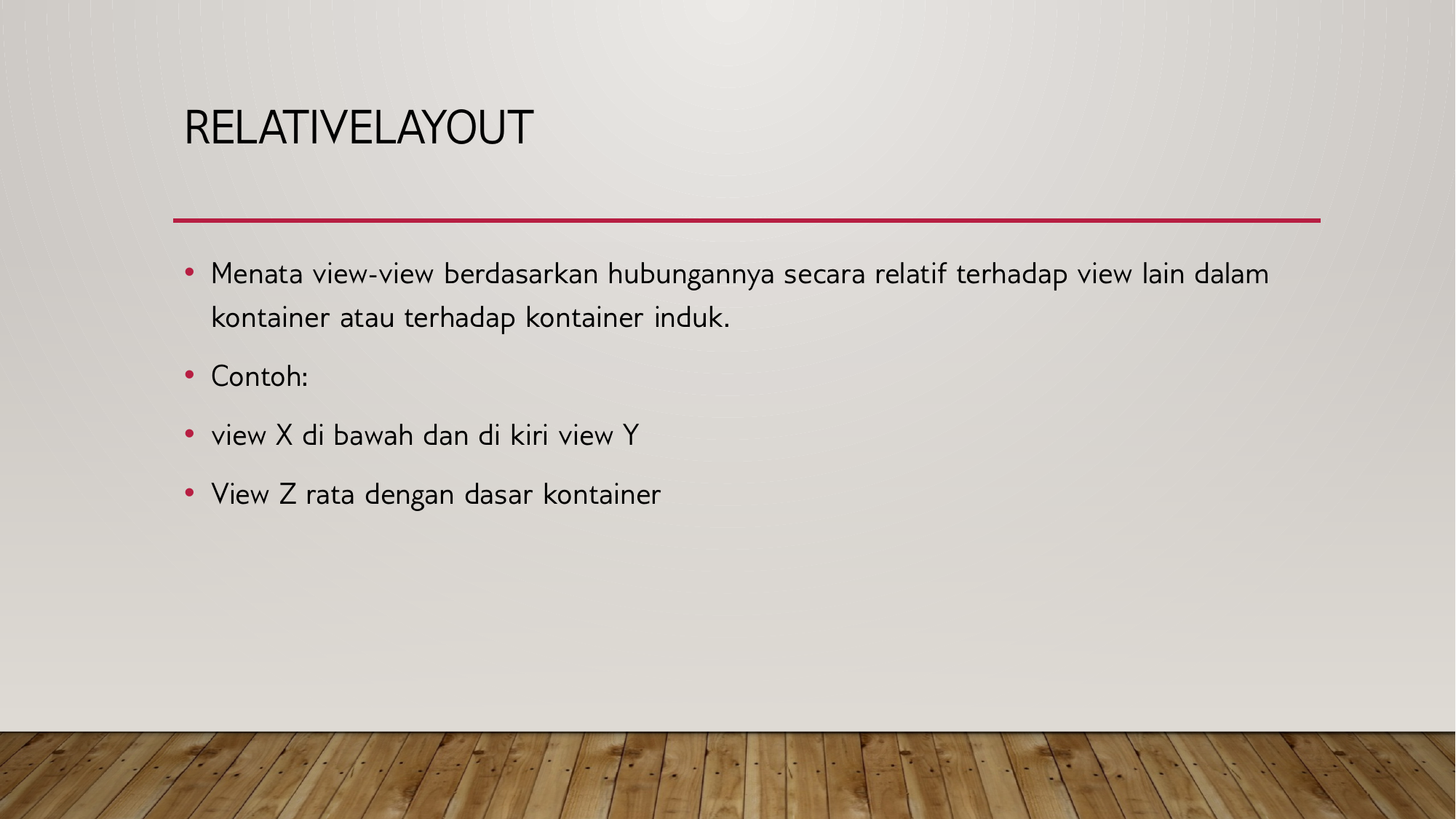

# RelativeLayout
Menata view-view berdasarkan hubungannya secara relatif terhadap view lain dalam kontainer atau terhadap kontainer induk.
Contoh:
view X di bawah dan di kiri view Y
View Z rata dengan dasar kontainer